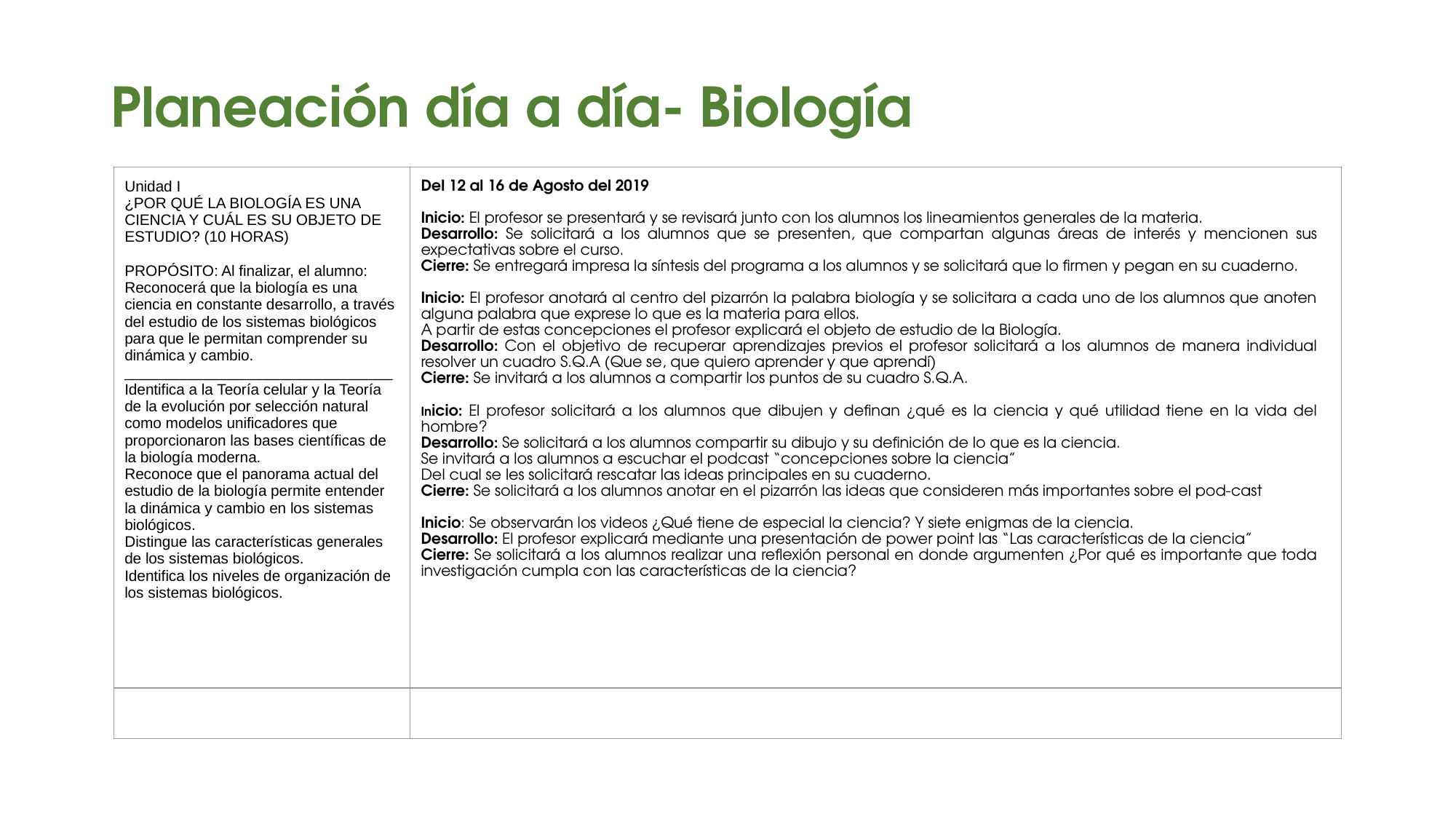

# Planeación día a día- Biología
| Unidad I ¿POR QUÉ LA BIOLOGÍA ES UNA CIENCIA Y CUÁL ES SU OBJETO DE ESTUDIO? (10 HORAS) PROPÓSITO: Al finalizar, el alumno: Reconocerá que la biología es una ciencia en constante desarrollo, a través del estudio de los sistemas biológicos para que le permitan comprender su dinámica y cambio. \_\_\_\_\_\_\_\_\_\_\_\_\_\_\_\_\_\_\_\_\_\_\_\_\_\_\_\_\_\_\_\_ Identifica a la Teoría celular y la Teoría de la evolución por selección natural como modelos unificadores que proporcionaron las bases científicas de la biología moderna. Reconoce que el panorama actual del estudio de la biología permite entender la dinámica y cambio en los sistemas biológicos. Distingue las características generales de los sistemas biológicos. Identifica los niveles de organización de los sistemas biológicos. | Del 12 al 16 de Agosto del 2019 Inicio: El profesor se presentará y se revisará junto con los alumnos los lineamientos generales de la materia. Desarrollo: Se solicitará a los alumnos que se presenten, que compartan algunas áreas de interés y mencionen sus expectativas sobre el curso. Cierre: Se entregará impresa la síntesis del programa a los alumnos y se solicitará que lo firmen y pegan en su cuaderno. Inicio: El profesor anotará al centro del pizarrón la palabra biología y se solicitara a cada uno de los alumnos que anoten alguna palabra que exprese lo que es la materia para ellos. A partir de estas concepciones el profesor explicará el objeto de estudio de la Biología. Desarrollo: Con el objetivo de recuperar aprendizajes previos el profesor solicitará a los alumnos de manera individual resolver un cuadro S.Q.A (Que se, que quiero aprender y que aprendí) Cierre: Se invitará a los alumnos a compartir los puntos de su cuadro S.Q.A. Inicio: El profesor solicitará a los alumnos que dibujen y definan ¿qué es la ciencia y qué utilidad tiene en la vida del hombre? Desarrollo: Se solicitará a los alumnos compartir su dibujo y su definición de lo que es la ciencia. Se invitará a los alumnos a escuchar el podcast “concepciones sobre la ciencia” Del cual se les solicitará rescatar las ideas principales en su cuaderno. Cierre: Se solicitará a los alumnos anotar en el pizarrón las ideas que consideren más importantes sobre el pod-cast Inicio: Se observarán los videos ¿Qué tiene de especial la ciencia? Y siete enigmas de la ciencia. Desarrollo: El profesor explicará mediante una presentación de power point las “Las características de la ciencia” Cierre: Se solicitará a los alumnos realizar una reflexión personal en donde argumenten ¿Por qué es importante que toda investigación cumpla con las características de la ciencia? |
| --- | --- |
|  |  |